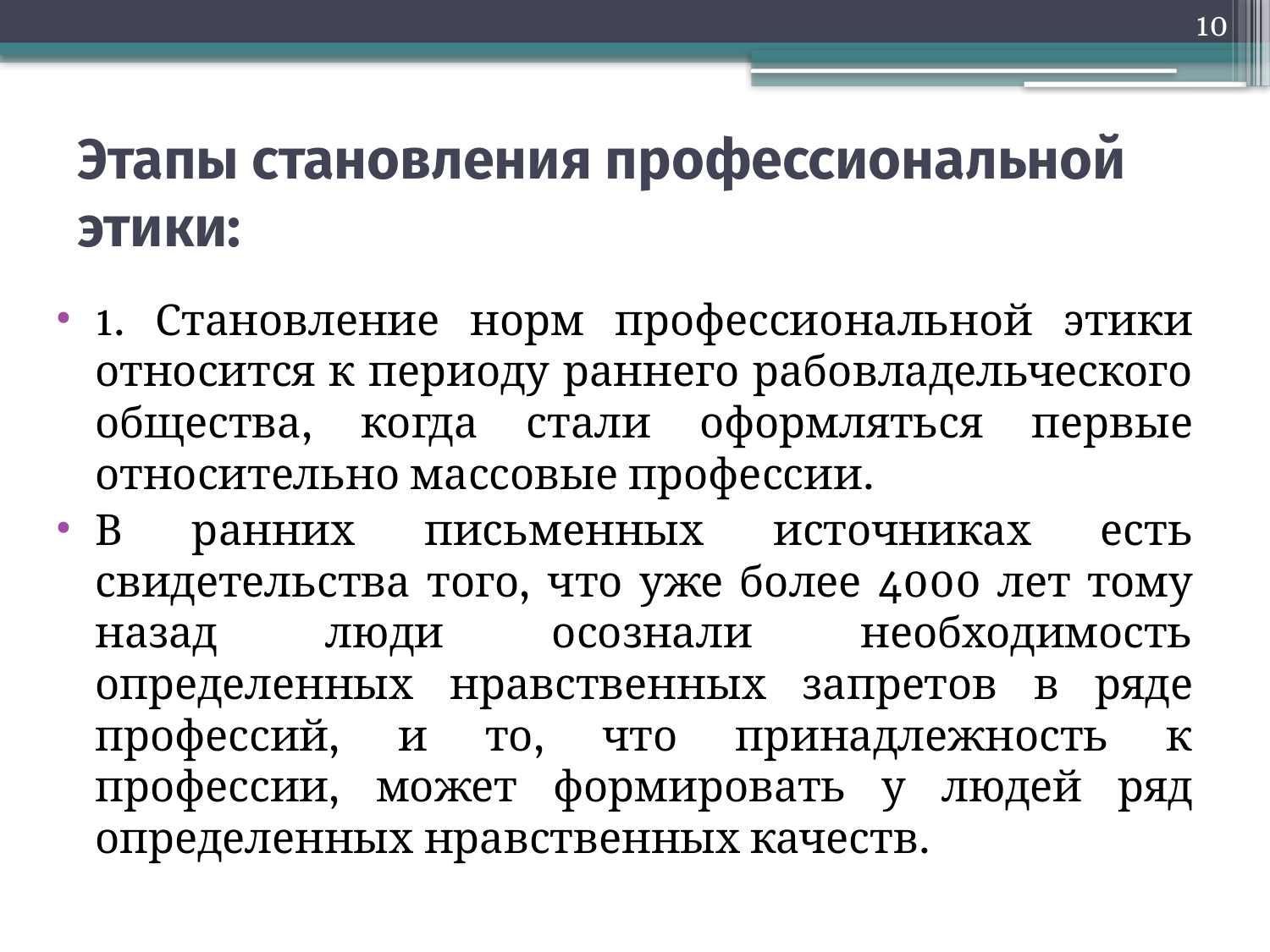

10
# Этапы становления профессиональной этики:
1. Становление норм профессиональной этики относится к периоду раннего рабовладельческого общества, когда стали оформляться первые относительно массовые профессии.
В ранних письменных источниках есть свидетельства того, что уже более 4000 лет тому назад люди осознали необходимость определенных нравственных запретов в ряде профессий, и то, что принадлежность к профессии, может формировать у людей ряд определенных нравственных качеств.